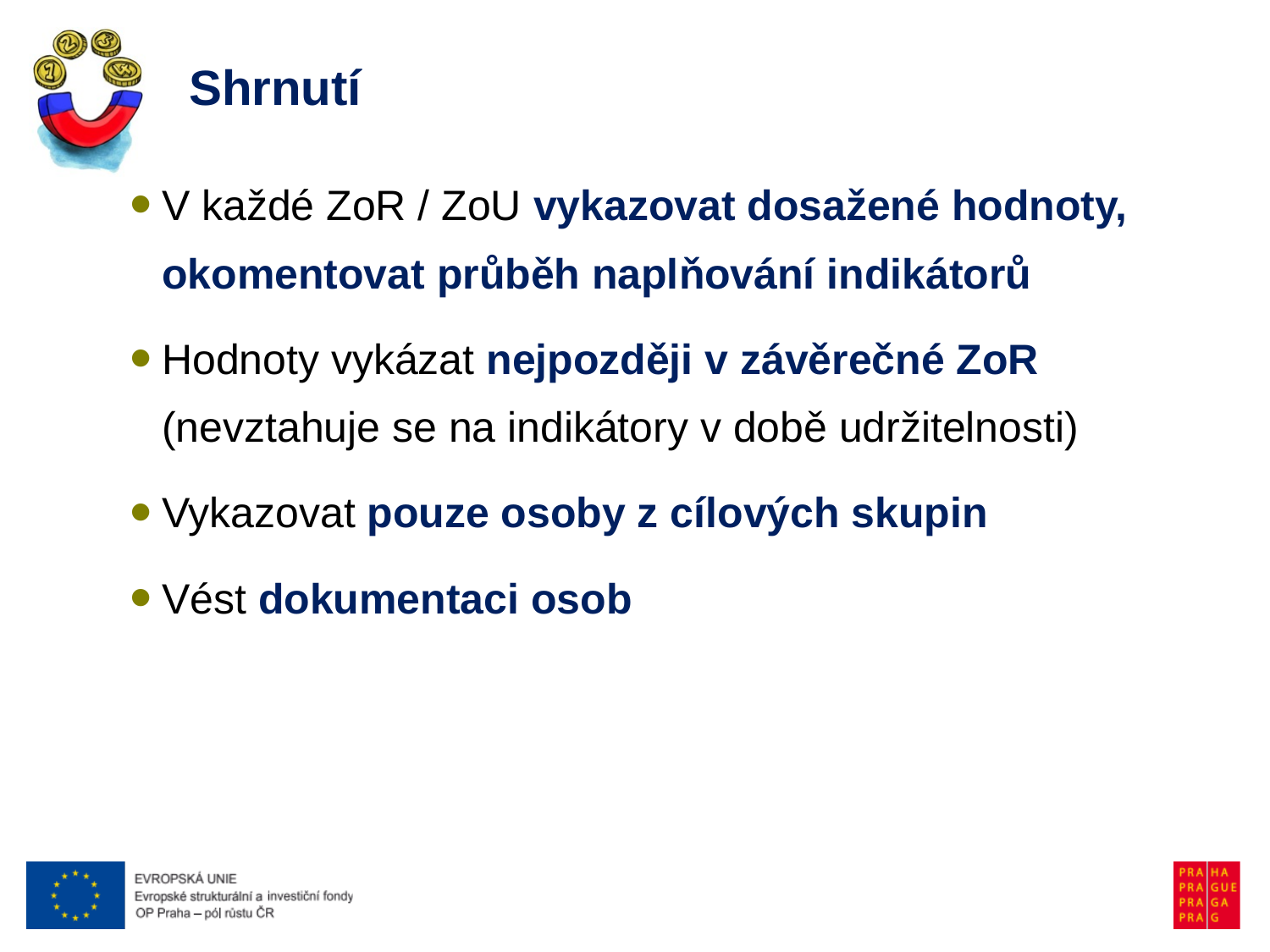

# Shrnutí
V každé ZoR / ZoU vykazovat dosažené hodnoty, okomentovat průběh naplňování indikátorů
Hodnoty vykázat nejpozději v závěrečné ZoR (nevztahuje se na indikátory v době udržitelnosti)
Vykazovat pouze osoby z cílových skupin
Vést dokumentaci osob